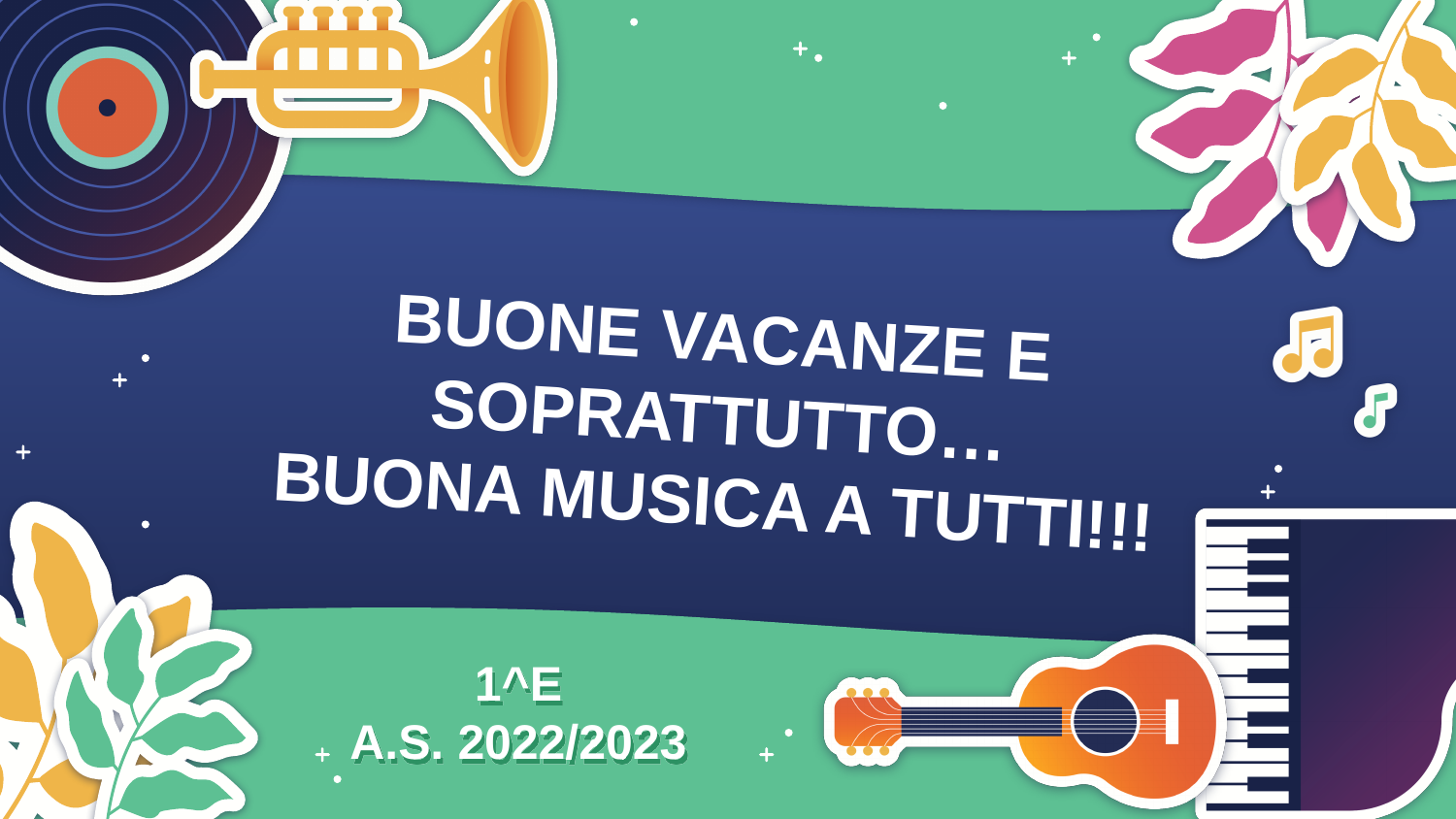

BUONE VACANZE E SOPRATTUTTO…
BUONA MUSICA A TUTTI!!!
# 1^E
A.S. 2022/2023